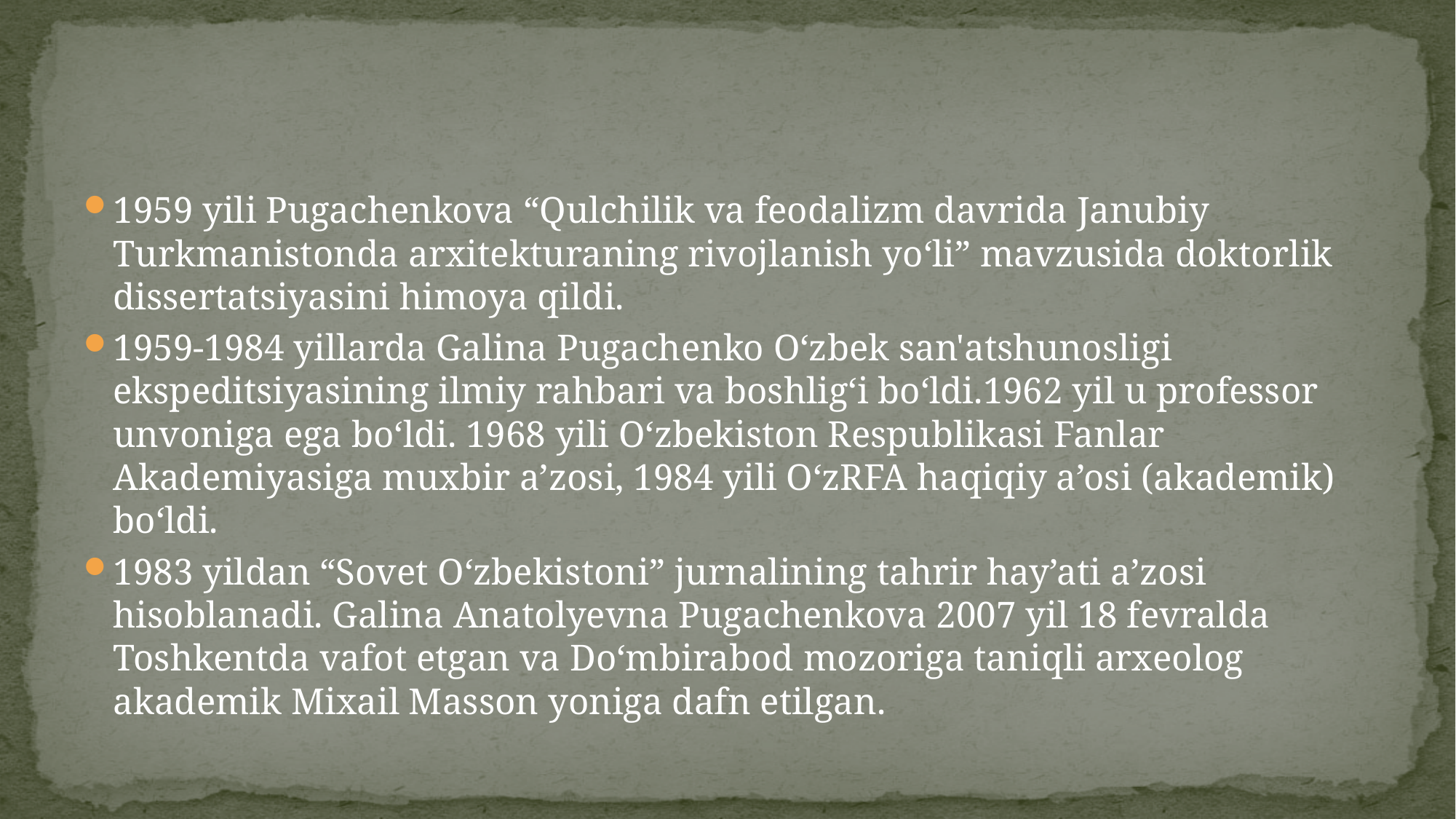

#
1959 yili Pugachenkova “Qulchilik va feodalizm davrida Janubiy Turkmanistonda arxitekturaning rivojlanish yo‘li” mavzusida doktorlik dissertatsiyasini himoya qildi.
1959-1984 yillarda Galina Pugachenko O‘zbek san'atshunosligi ekspeditsiyasining ilmiy rahbari va boshlig‘i bo‘ldi.1962 yil u professor unvoniga ega bo‘ldi. 1968 yili O‘zbekiston Respublikasi Fanlar Akademiyasiga muxbir a’zosi, 1984 yili O‘zRFA haqiqiy a’osi (akademik) bo‘ldi.
1983 yildan “Sovet O‘zbekistoni” jurnalining tahrir hay’ati a’zosi hisoblanadi. Galina Anatolyevna Pugachenkova 2007 yil 18 fevralda Toshkentda vafot etgan va Do‘mbirabod mozoriga taniqli arxeolog akademik Mixail Masson yoniga dafn etilgan.